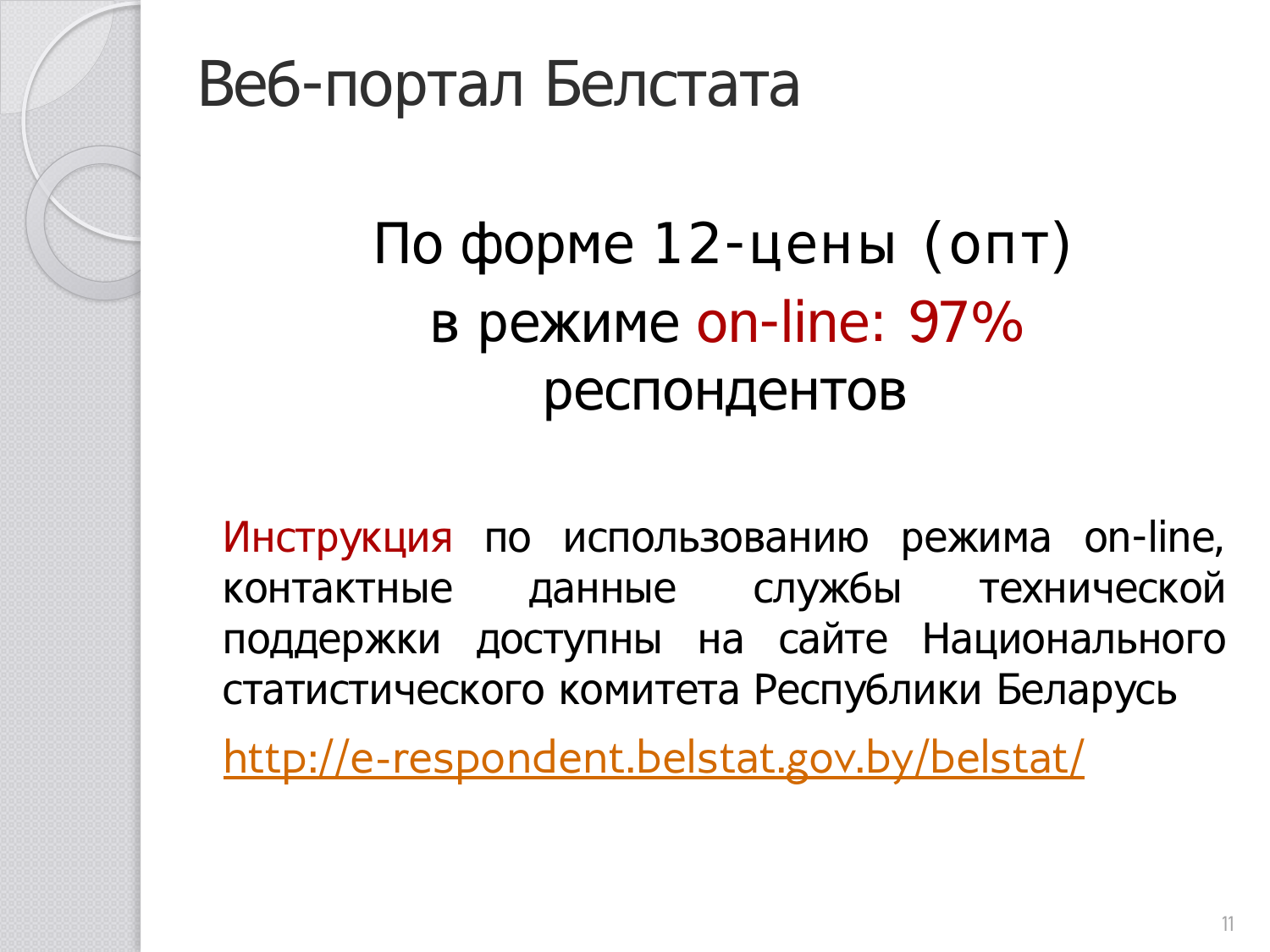

Веб-портал Белстата
По форме 12-цены (опт)
 в режиме on-line: 97% респондентов

Инструкция по использованию режима on-line, контактные данные службы технической поддержки доступны на сайте Национального статистического комитета Республики Беларусь
http://e-respondent.belstat.gov.by/belstat/
11